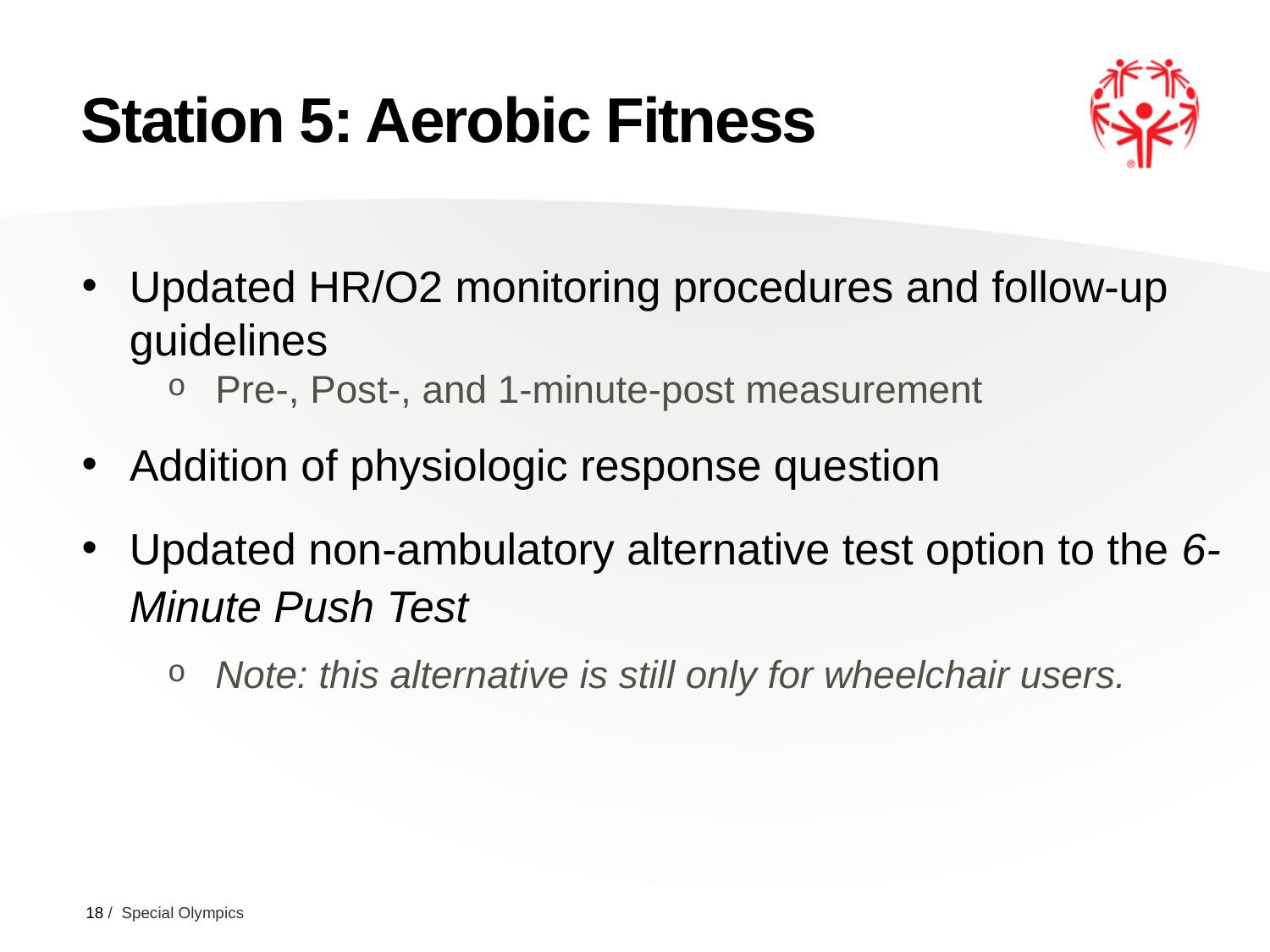

# Station 5: Aerobic Fitness
Updated HR/O2 monitoring procedures and follow-up guidelines
Pre-, Post-, and 1-minute-post measurement
Addition of physiologic response question
Updated non-ambulatory alternative test option to the 6-Minute Push Test
Note: this alternative is still only for wheelchair users.
18 /  Special Olympics